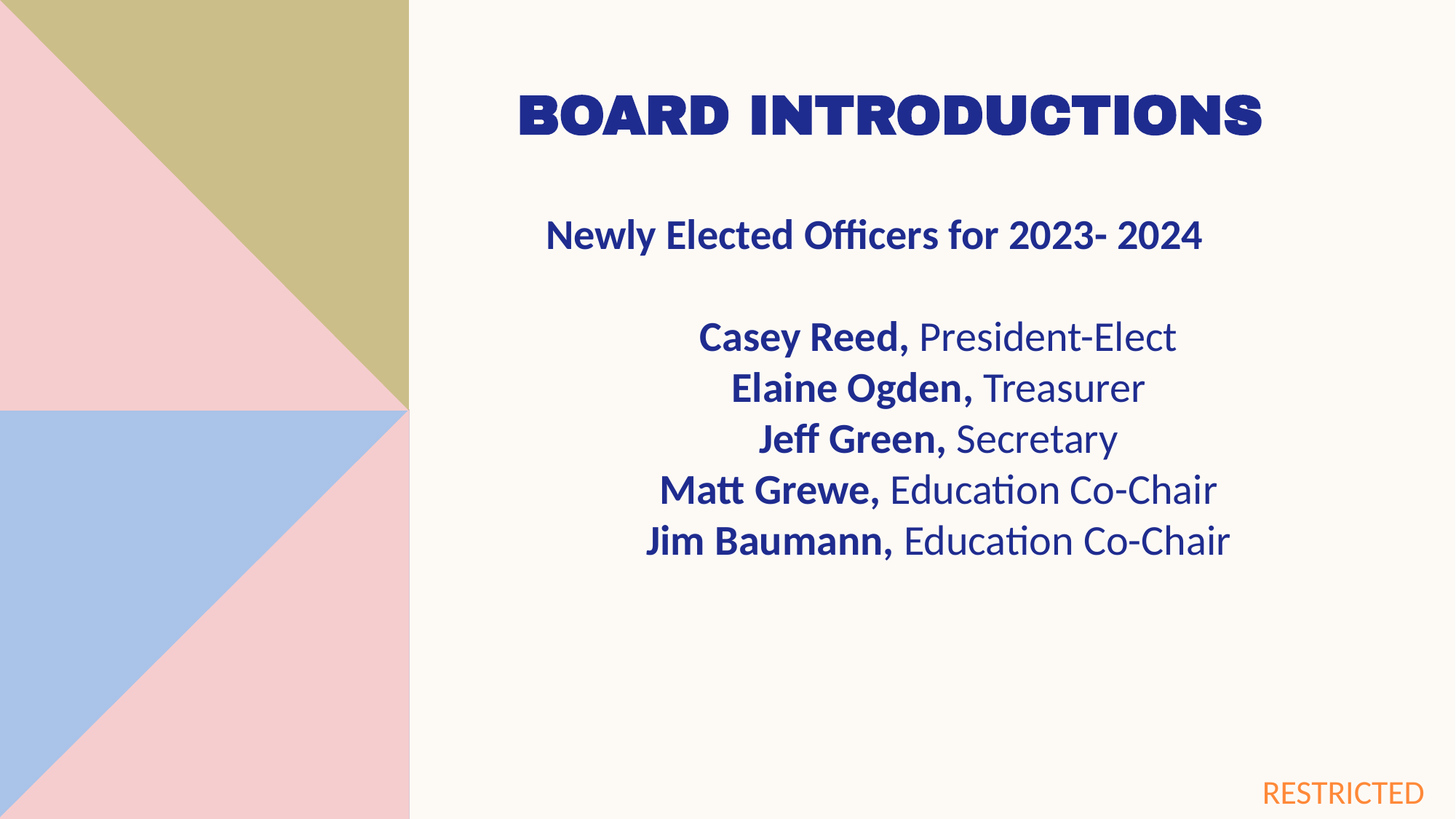

# Board Introductions
Newly Elected Officers for 2023- 2024

Casey Reed, President-Elect
Elaine Ogden, Treasurer
Jeff Green, Secretary
Matt Grewe, Education Co-Chair
Jim Baumann, Education Co-Chair